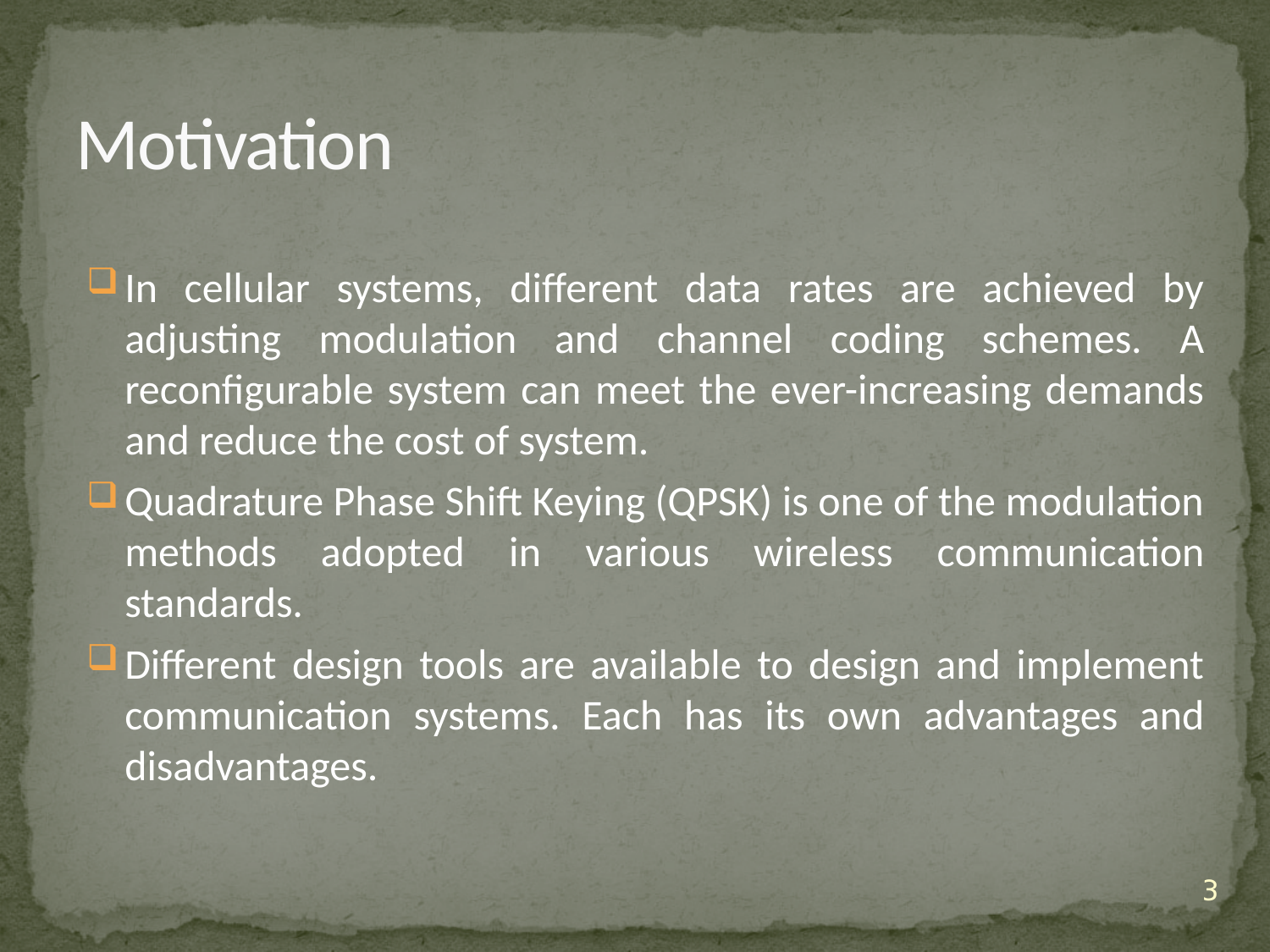

# Motivation
In cellular systems, different data rates are achieved by adjusting modulation and channel coding schemes. A reconfigurable system can meet the ever-increasing demands and reduce the cost of system.
Quadrature Phase Shift Keying (QPSK) is one of the modulation methods adopted in various wireless communication standards.
Different design tools are available to design and implement communication systems. Each has its own advantages and disadvantages.

3